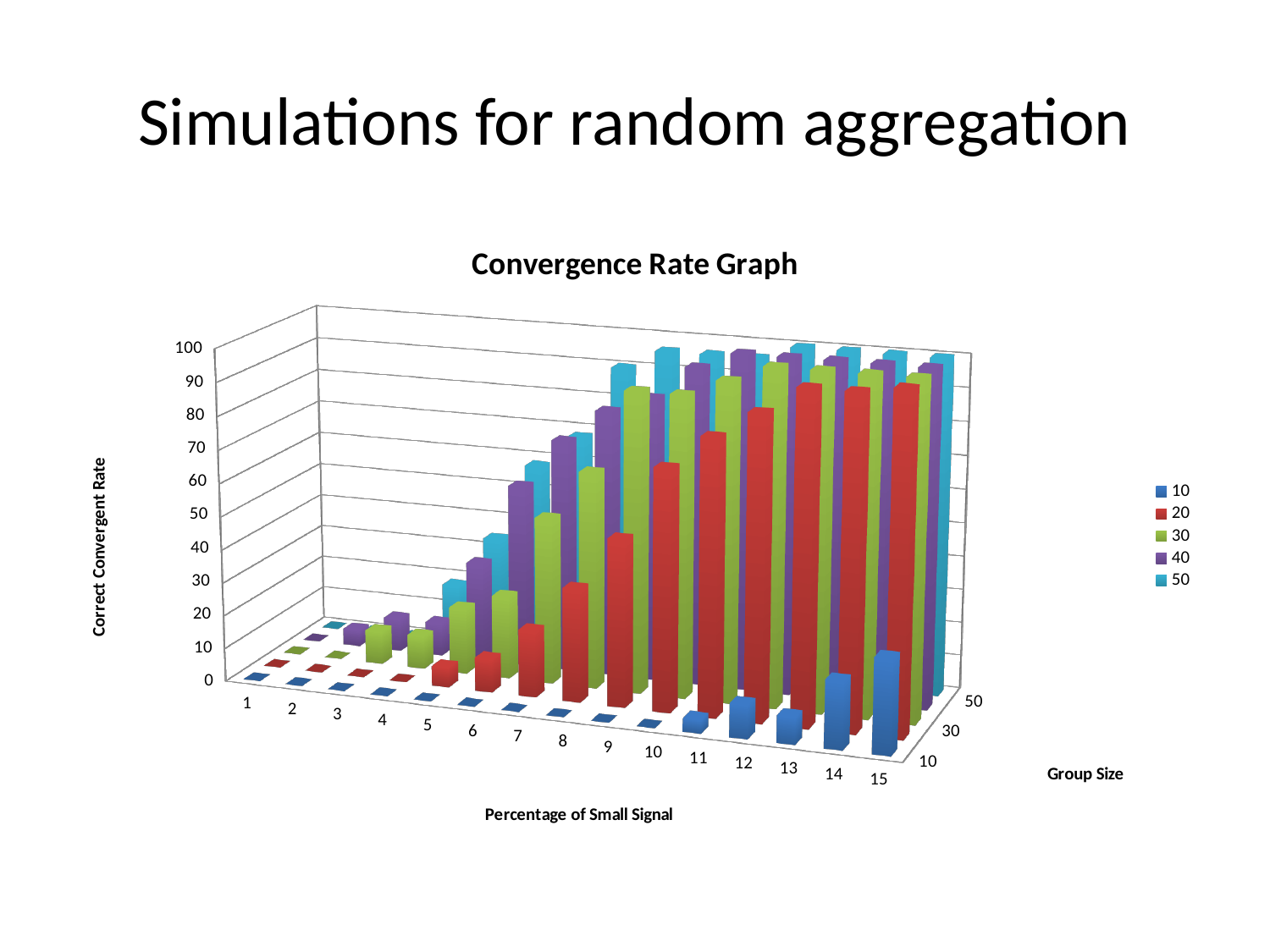

# Simulations for random aggregation

[unsupported chart]